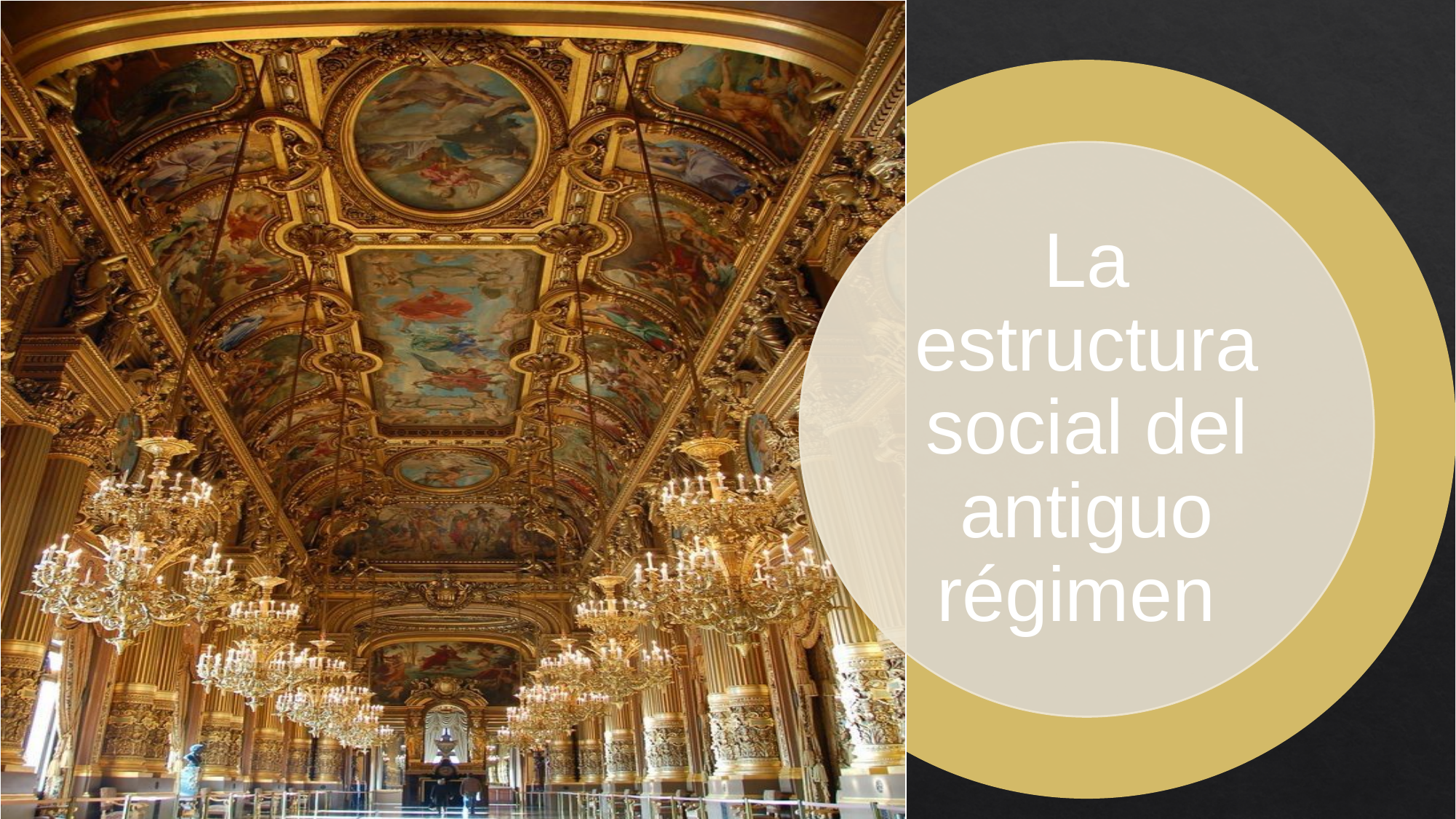

La estructura social del antiguo régimen

# Título Lorem Ipsum
Sit Dolor Amet